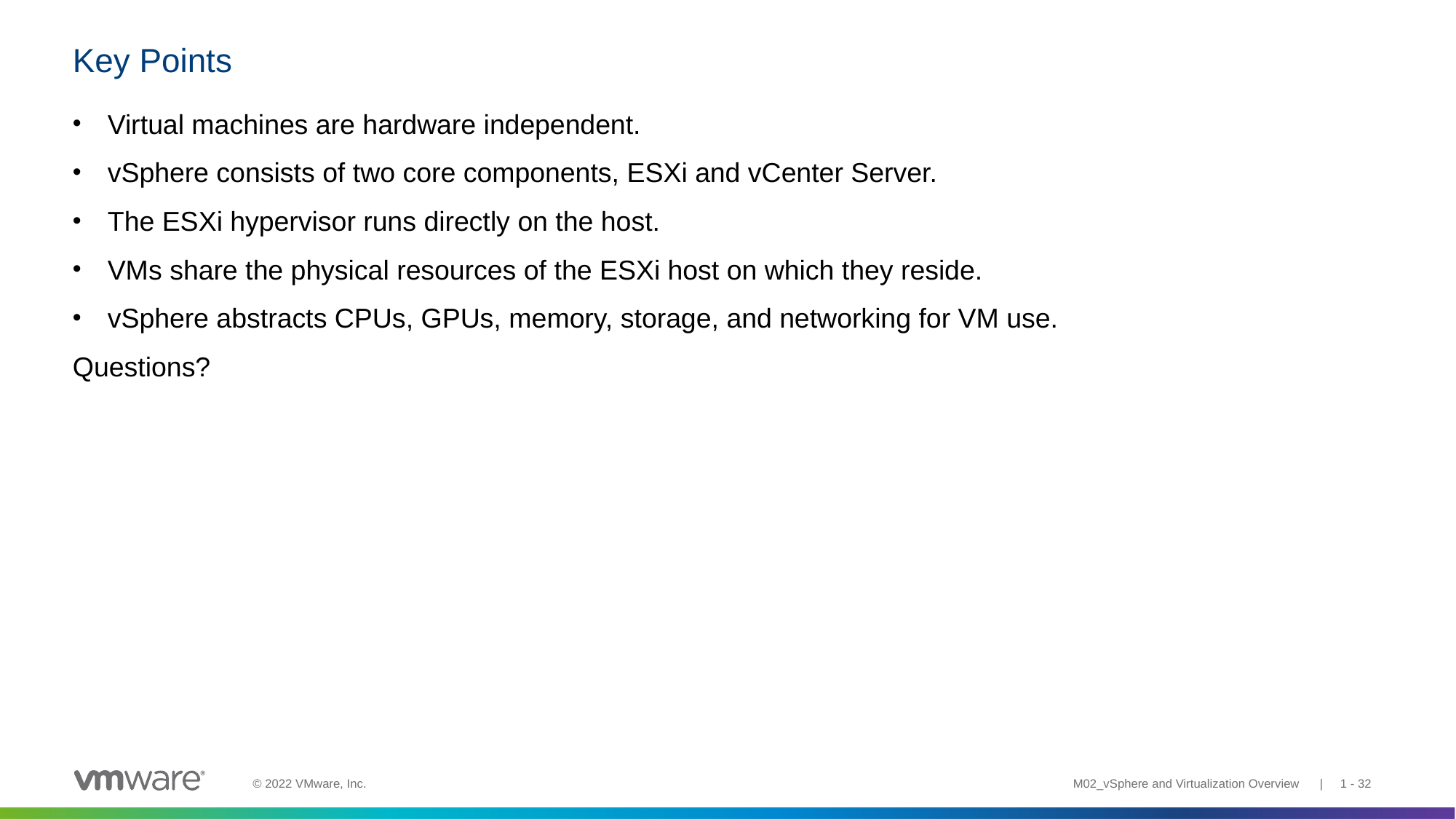

# Key Points
Virtual machines are hardware independent.
vSphere consists of two core components, ESXi and vCenter Server.
The ESXi hypervisor runs directly on the host.
VMs share the physical resources of the ESXi host on which they reside.
vSphere abstracts CPUs, GPUs, memory, storage, and networking for VM use.
Questions?
M02_vSphere and Virtualization Overview      |     1 - 32